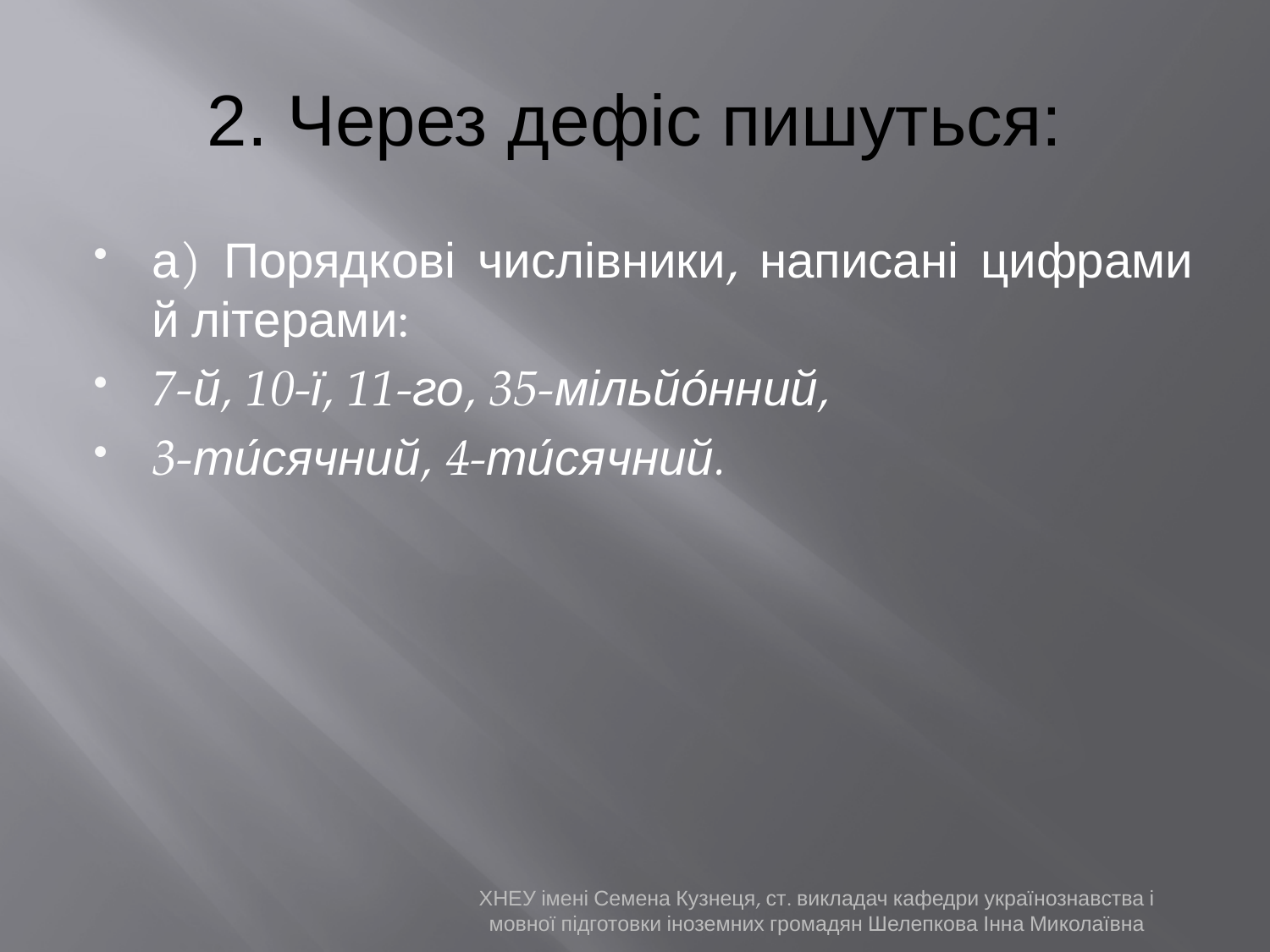

# 2. Через дефіс пишуться:
а) Порядкові числівники, написані цифрами й літерами:
7-й, 10-ї, 11-го, 35-мільйо́нний,
3-ти́сячний, 4-ти́сячний.
ХНЕУ імені Семена Кузнеця, ст. викладач кафедри українознавства і мовної підготовки іноземних громадян Шелепкова Інна Миколаївна